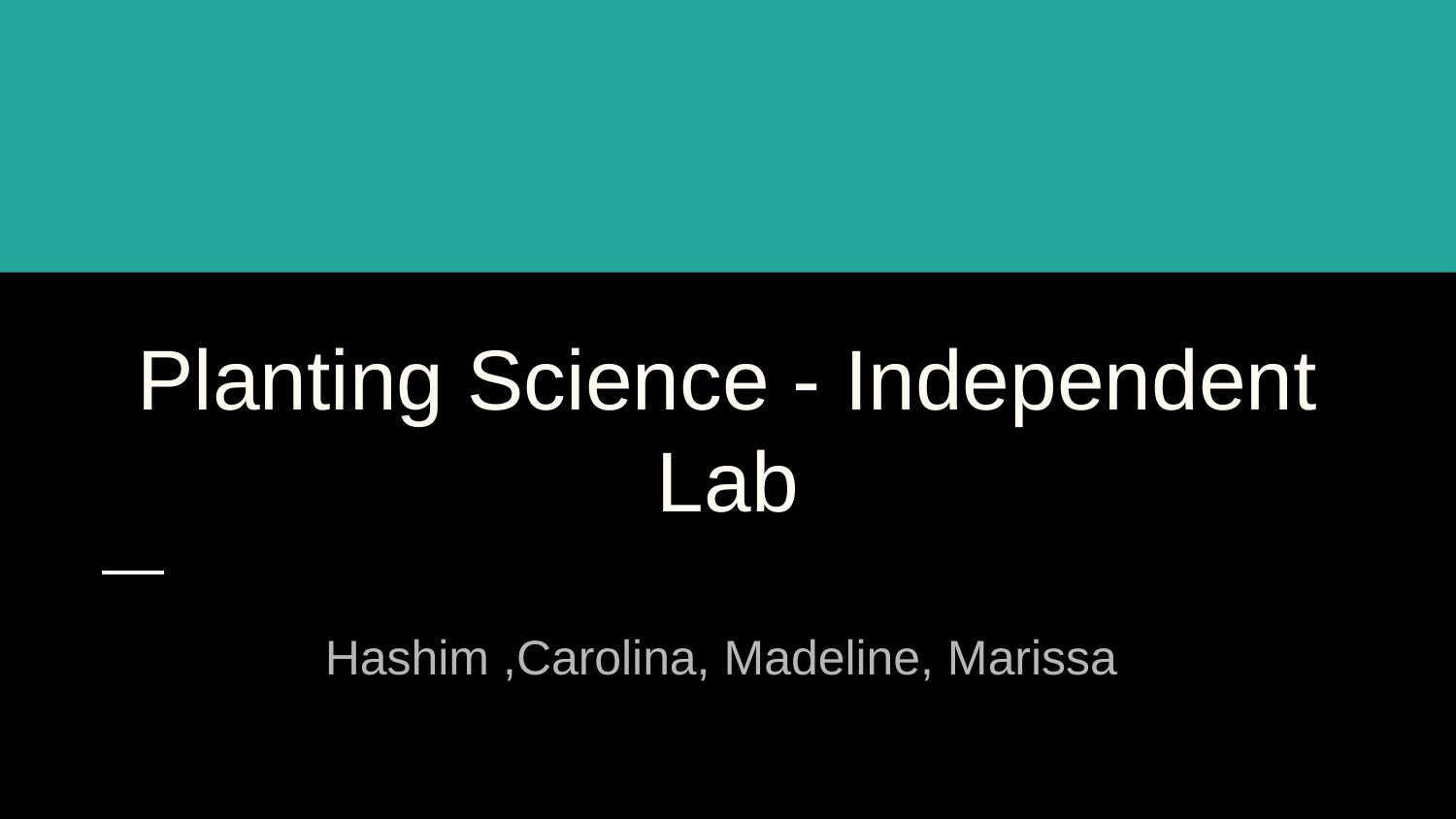

# Planting Science - Independent Lab
Hashim ,Carolina, Madeline, Marissa